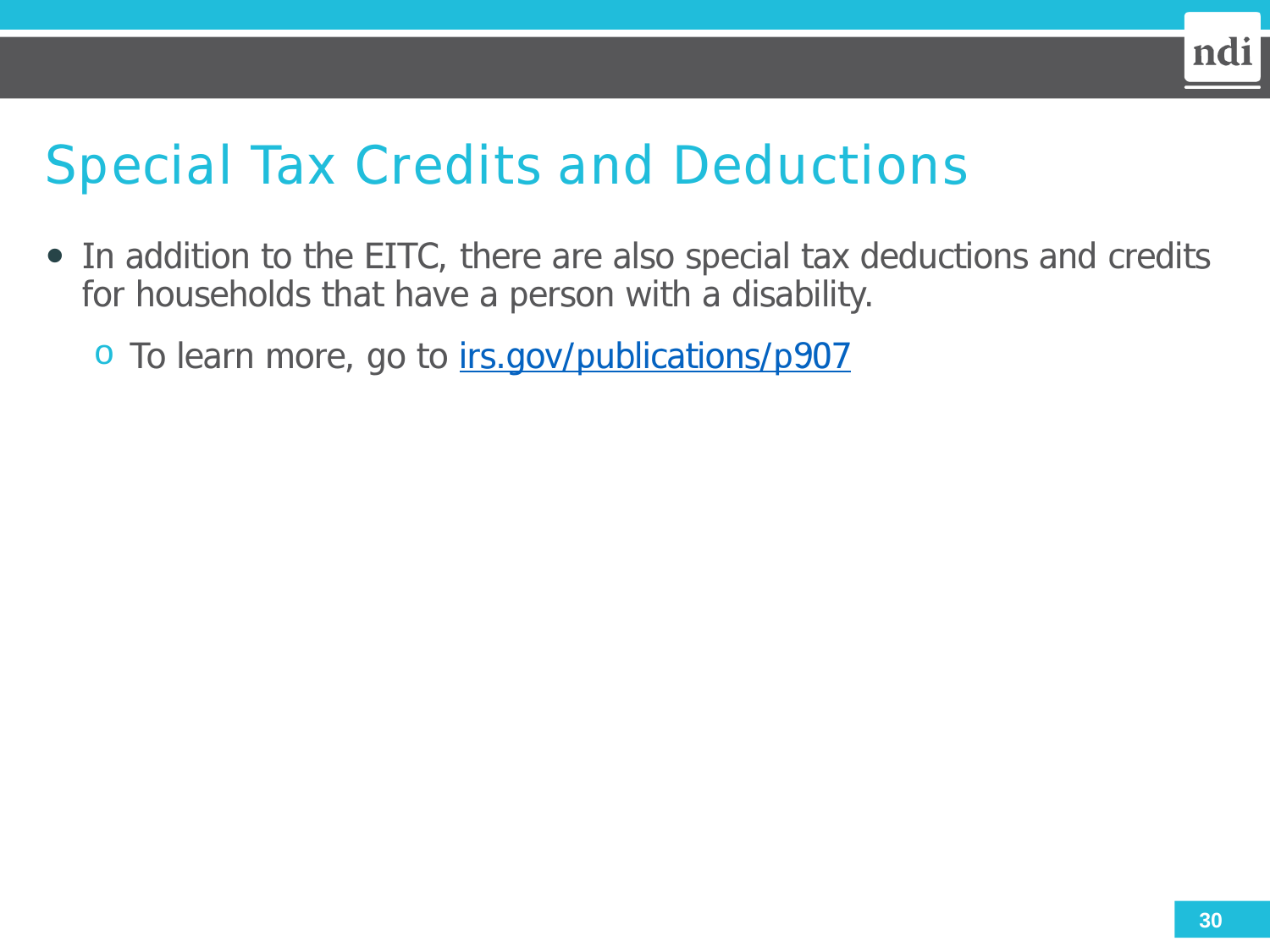

# Special Tax Credits and Deductions
In addition to the EITC, there are also special tax deductions and credits for households that have a person with a disability.
To learn more, go to irs.gov/publications/p907
30